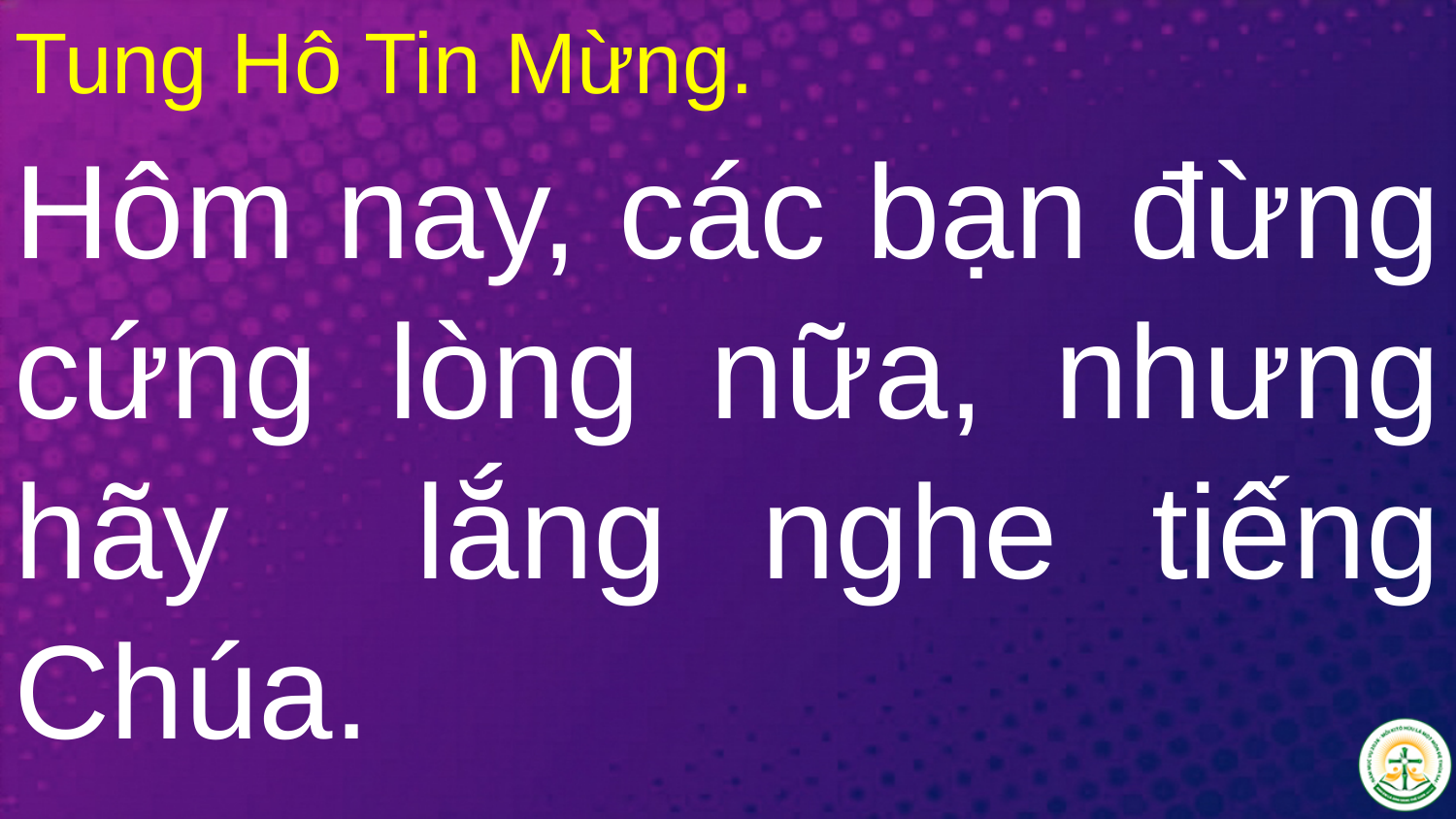

# Tung Hô Tin Mừng.
Hôm nay, các bạn đừng cứng lòng nữa, nhưng hãy  lắng nghe tiếng Chúa.